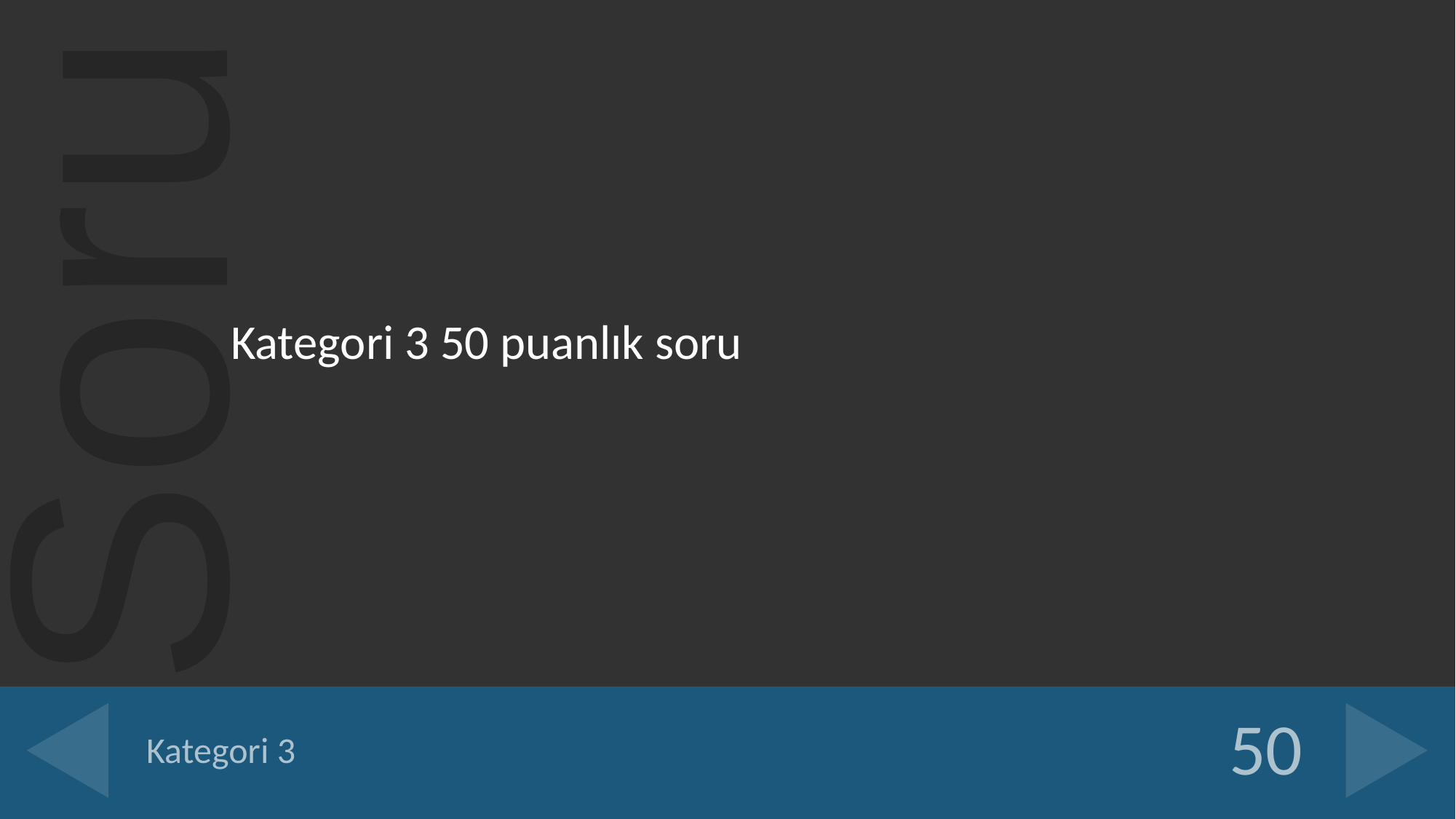

Kategori 3 50 puanlık soru
# Kategori 3
50